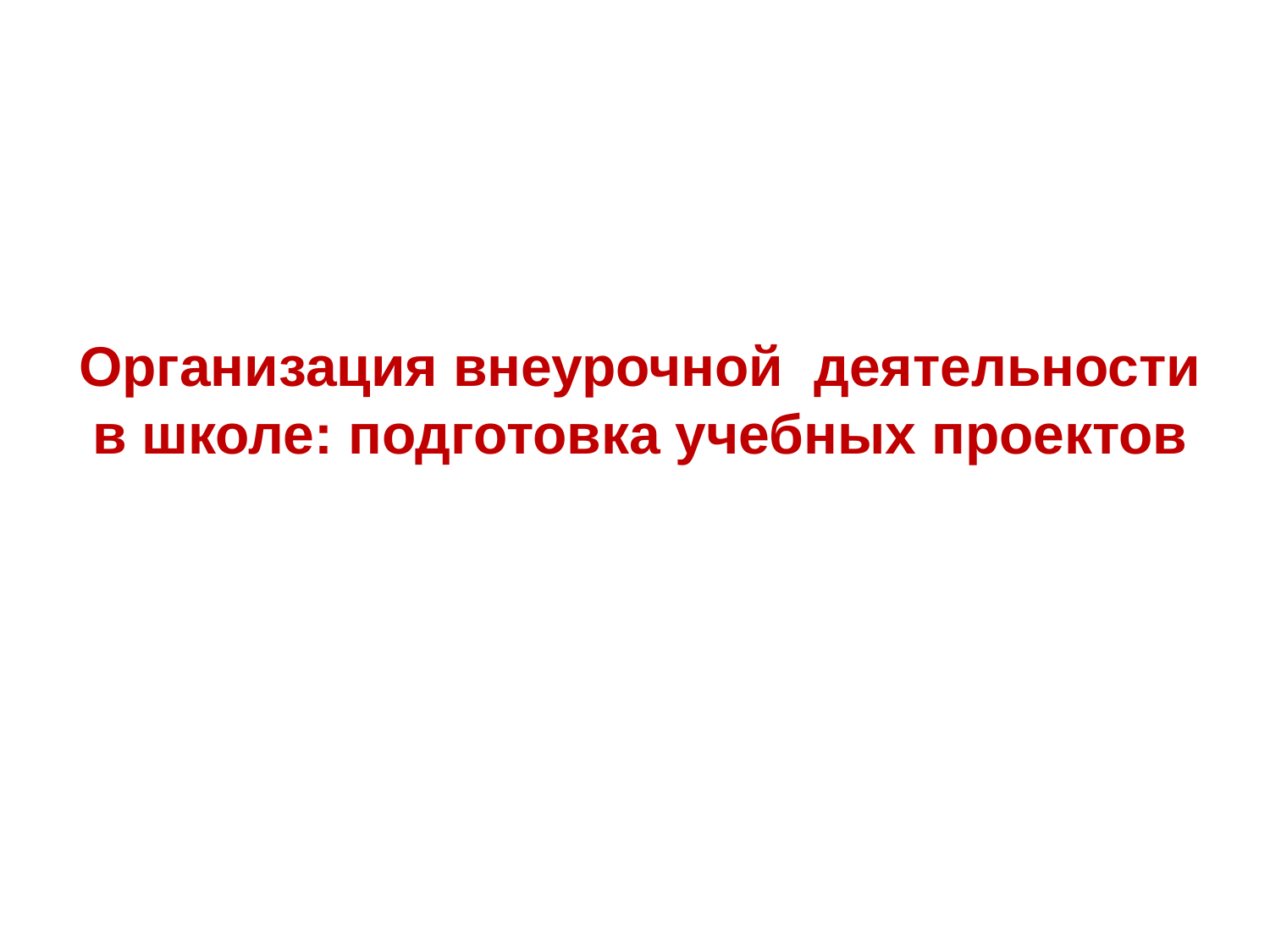

# Организация внеурочной  деятельности в школе: подготовка учебных проектов